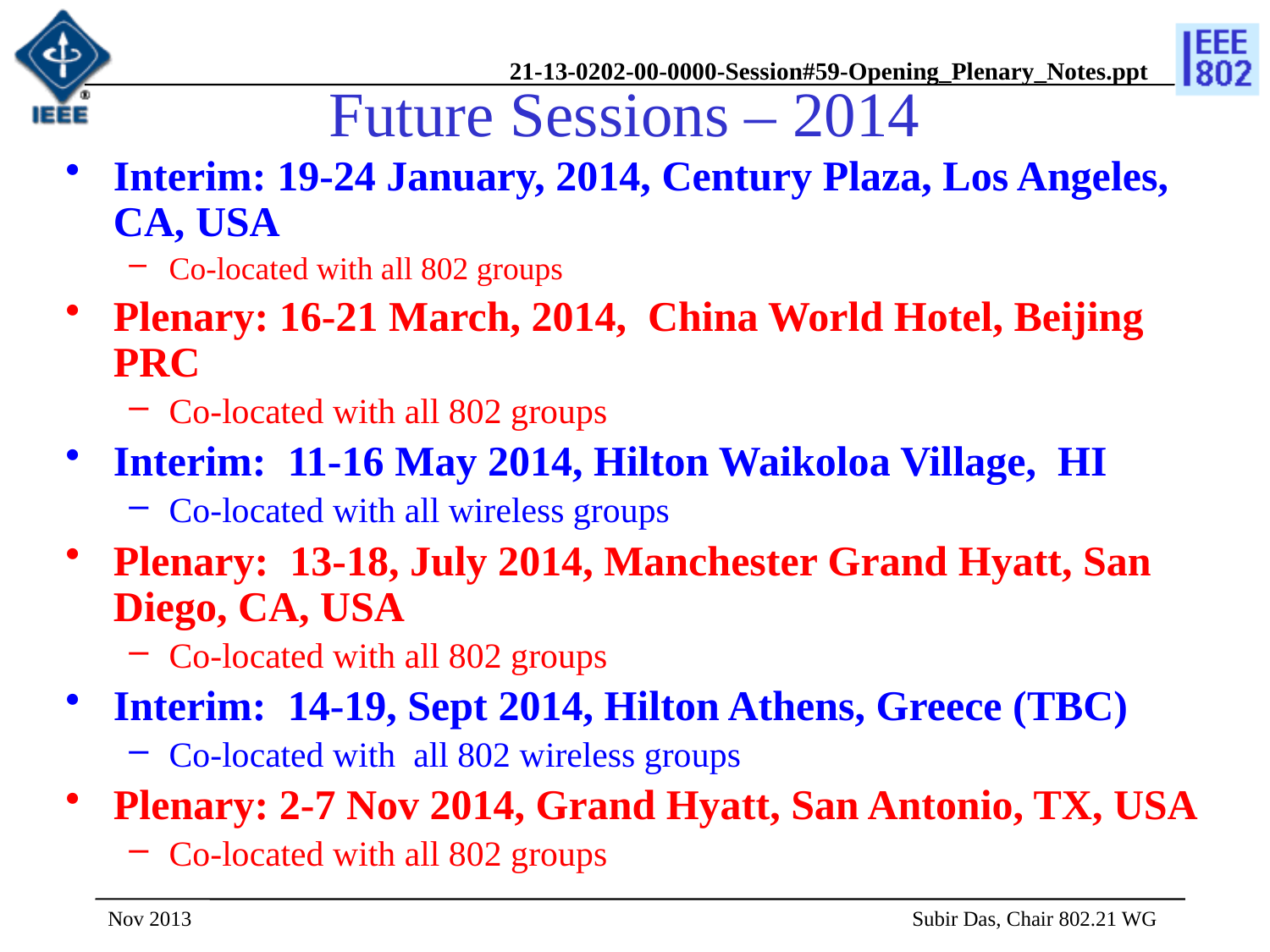

# Future Sessions – 2014
Interim: 19-24 January, 2014, Century Plaza, Los Angeles, CA, USA
Co-located with all 802 groups
Plenary: 16-21 March, 2014,  China World Hotel, Beijing PRC
Co-located with all 802 groups
Interim:  11-16 May 2014, Hilton Waikoloa Village,  HI
Co-located with all wireless groups
Plenary:  13-18, July 2014, Manchester Grand Hyatt, San Diego, CA, USA
Co-located with all 802 groups
Interim:  14-19, Sept 2014, Hilton Athens, Greece (TBC)
Co-located with  all 802 wireless groups
Plenary: 2-7 Nov 2014, Grand Hyatt, San Antonio, TX, USA
Co-located with all 802 groups
Nov 2013
  Subir Das, Chair 802.21 WG